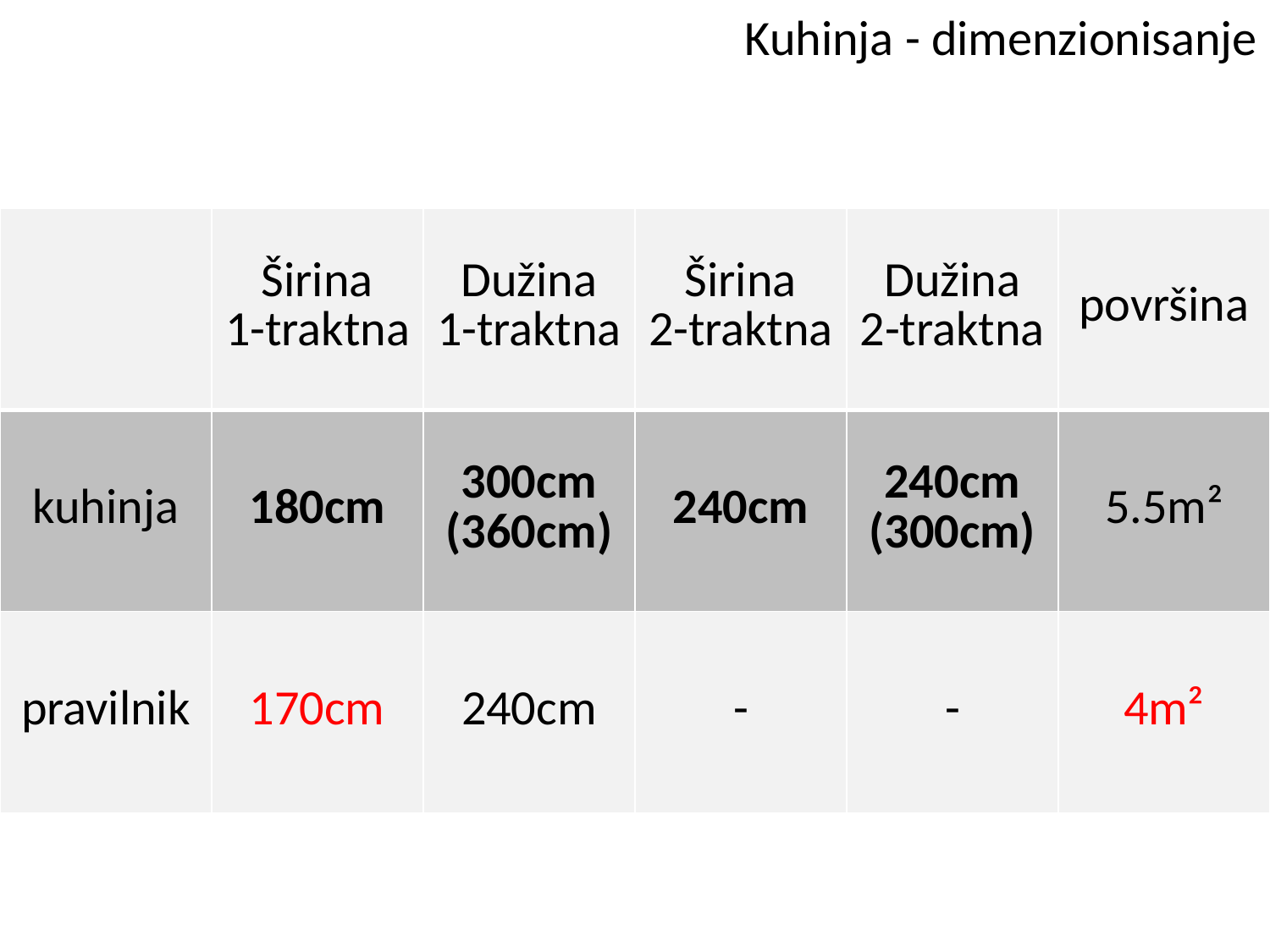

Kuhinja - dimenzionisanje

|  | Širina 1-traktna | Dužina 1-traktna | Širina 2-traktna | Dužina 2-traktna | površina |
| --- | --- | --- | --- | --- | --- |
| kuhinja | 180cm | 300cm (360cm) | 240cm | 240cm (300cm) | 5.5m² |
| pravilnik | 170cm | 240cm | - | - | 4m² |